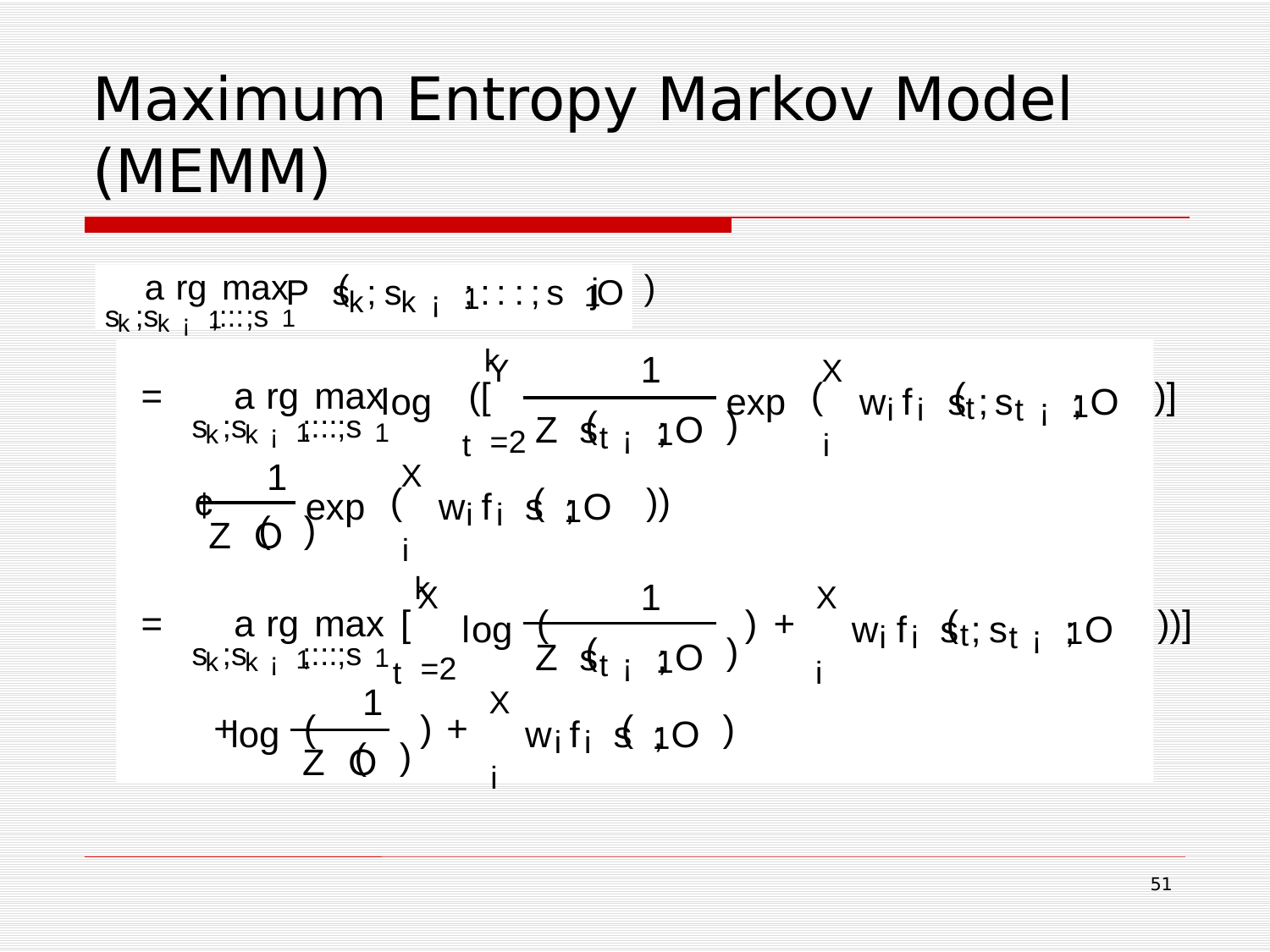

# Maximum Entropy Markov Model (MEMM)

a
rg
max
(
)
j
P
s
;
s
;
:
:
:
;
s
O
1
1
k
k
¡
s
;s
;:::
;s
1
1
k
k
¡

k
1
Y
X
=
a
rg
max
([
(
(
)]
l
og
exp
w
f
s
;
s
;
O
1
t
i
i
t
¡

(
)
s
;s
;:::
;s
Z
s
;
O
1
1
1
k
k
¡
t
¡
=2
t
i
1
X
(
(
))
¢
exp
w
f
s
;
O
1
i
i

(
)
Z
O
i
k
1
X
X
=
a
rg
max
[
(
)
+
(
))]
l
og
w
f
s
;
s
;
O
1
t
i
i
t
¡

(
)
s
;s
;:::
;s
Z
s
;
O
1
1
1
k
k
¡
t
¡
=2
t
i
1
X
+
(
)
+
(
)
l
og
w
f
s
;
O
1
i
i

(
)
Z
O
i
51